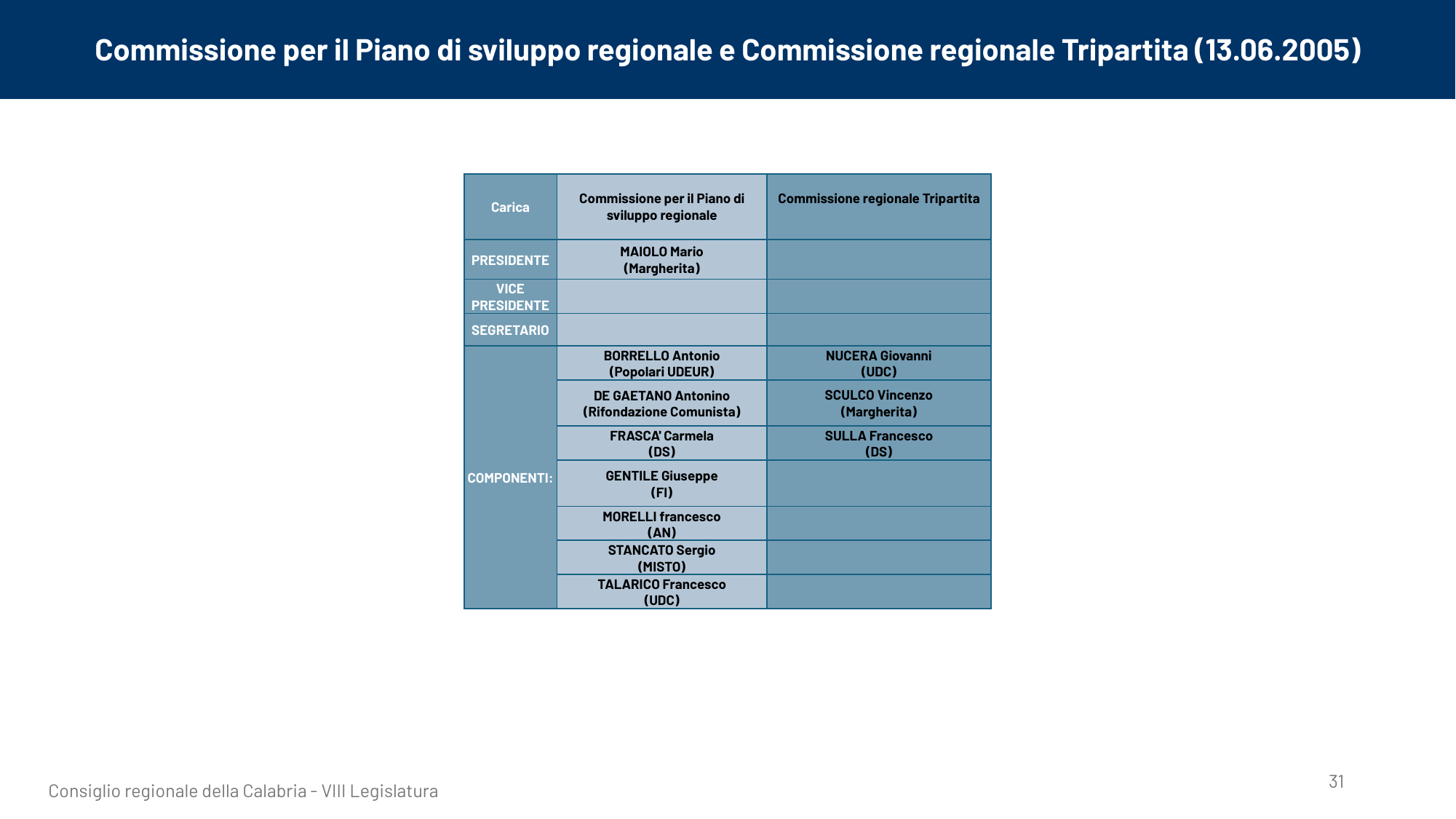

Commissione per il Piano di sviluppo regionale e Commissione regionale Tripartita (13.06.2005)
| Carica | Commissione per il Piano di sviluppo regionale | Commissione regionale Tripartita |
| --- | --- | --- |
| PRESIDENTE | MAIOLO Mario (Margherita) |  |
| VICE PRESIDENTE |  |  |
| SEGRETARIO |  |  |
| COMPONENTI: | BORRELLO Antonio (Popolari UDEUR) | NUCERA Giovanni (UDC) |
|  | DE GAETANO Antonino (Rifondazione Comunista) | SCULCO Vincenzo (Margherita) |
|  | FRASCA' Carmela (DS) | SULLA Francesco (DS) |
|  | GENTILE Giuseppe (FI) |  |
|  | MORELLI francesco (AN) |  |
|  | STANCATO Sergio (MISTO) |  |
|  | TALARICO Francesco (UDC) |  |
31
Consiglio regionale della Calabria - VIII Legislatura